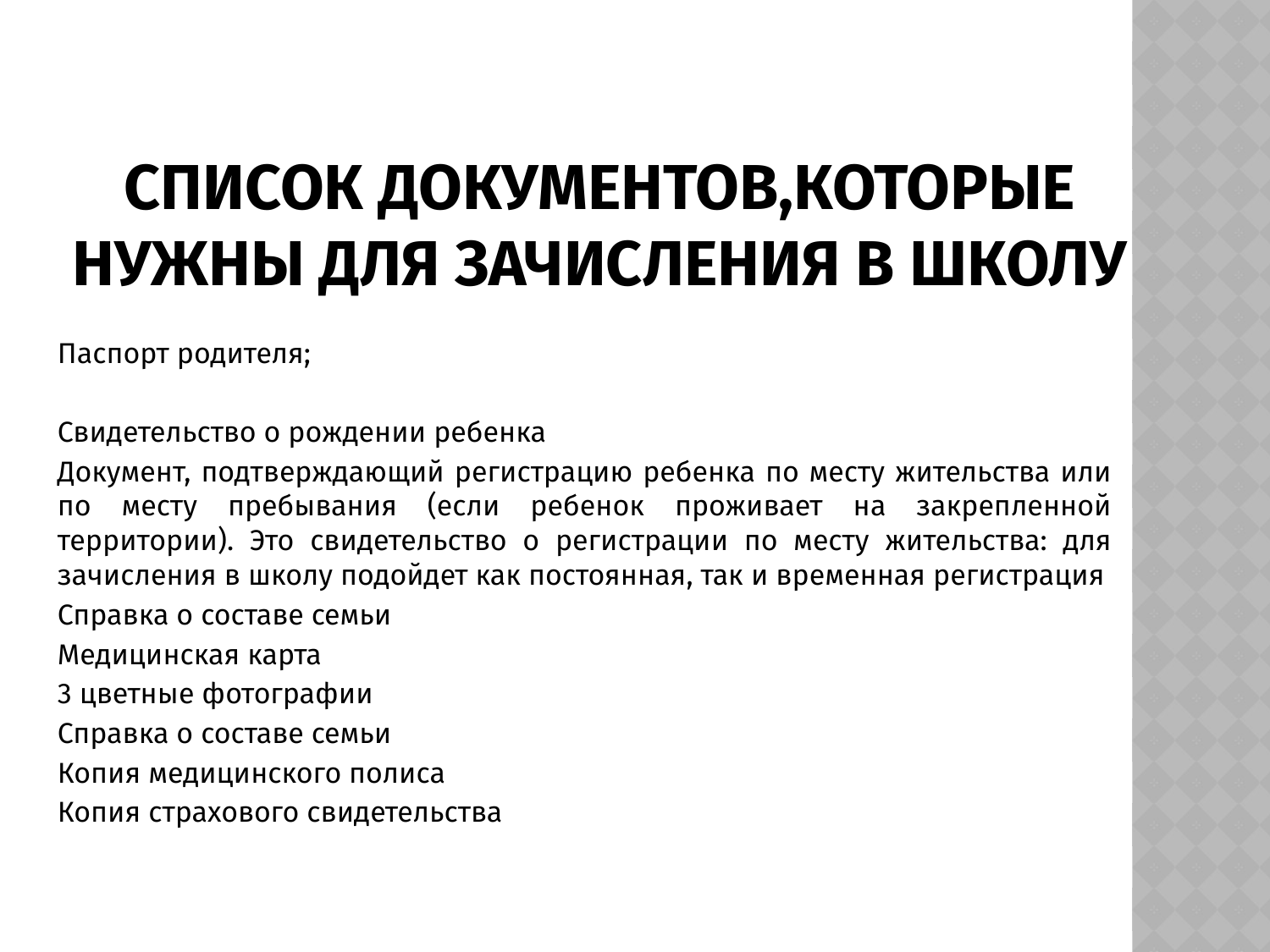

# Список документов,которые нужны для зачисления в школу
Паспорт родителя;

Свидетельство о рождении ребенка
Документ, подтверждающий регистрацию ребенка по месту жительства или по месту пребывания (если ребенок проживает на закрепленной территории). Это свидетельство о регистрации по месту жительства: для зачисления в школу подойдет как постоянная, так и временная регистрация
Справка о составе семьи
Медицинская карта
3 цветные фотографии
Справка о составе семьи
Копия медицинского полиса
Копия страхового свидетельства